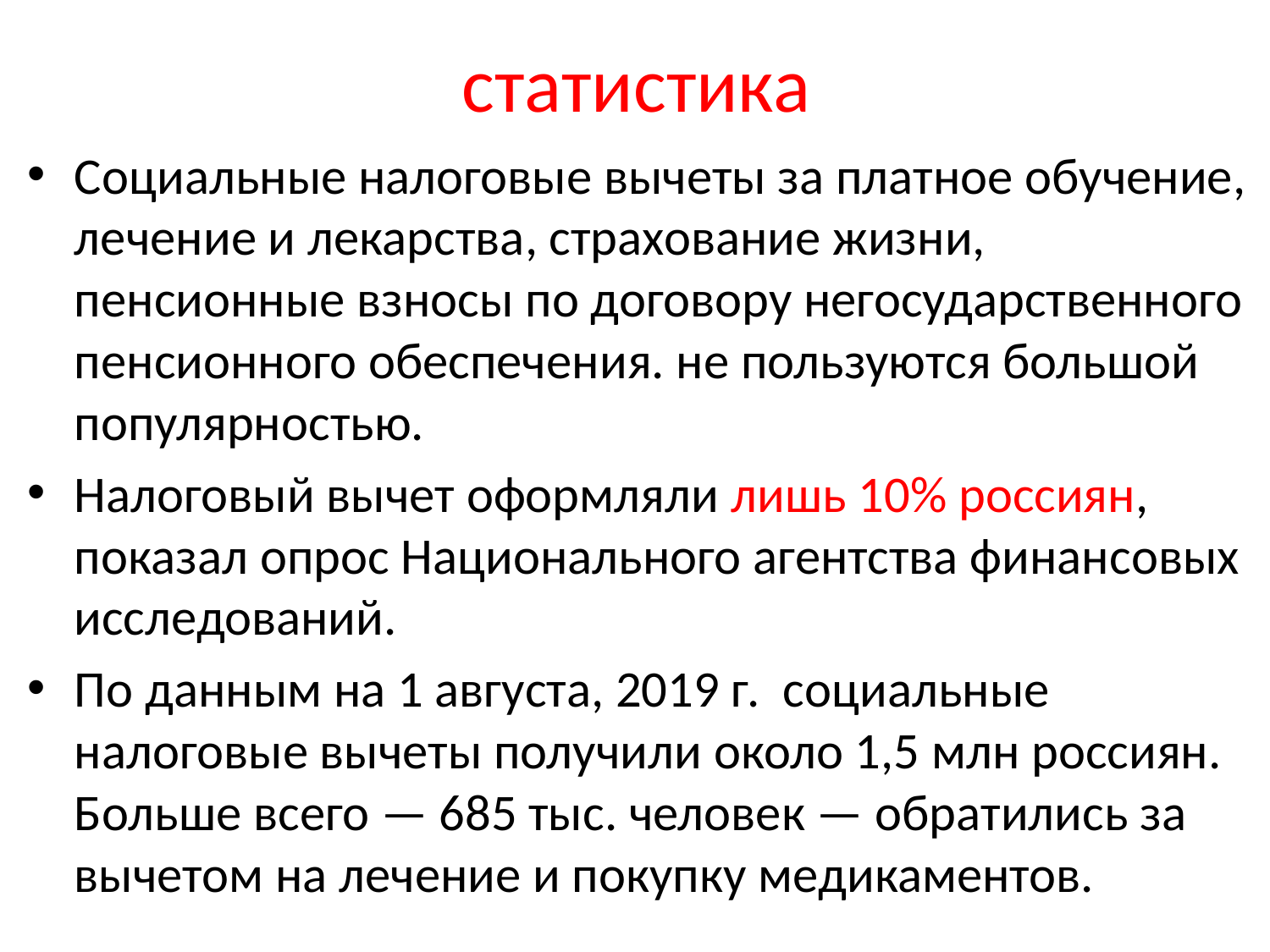

# статистика
Социальные налоговые вычеты за платное обучение, лечение и лекарства, страхование жизни, пенсионные взносы по договору негосударственного пенсионного обеспечения. не пользуются большой популярностью.
Налоговый вычет оформляли лишь 10% россиян, показал опрос Национального агентства финансовых исследований.
По данным на 1 августа, 2019 г.  социальные налоговые вычеты получили около 1,5 млн россиян. Больше всего — 685 тыс. человек — обратились за вычетом на лечение и покупку медикаментов.